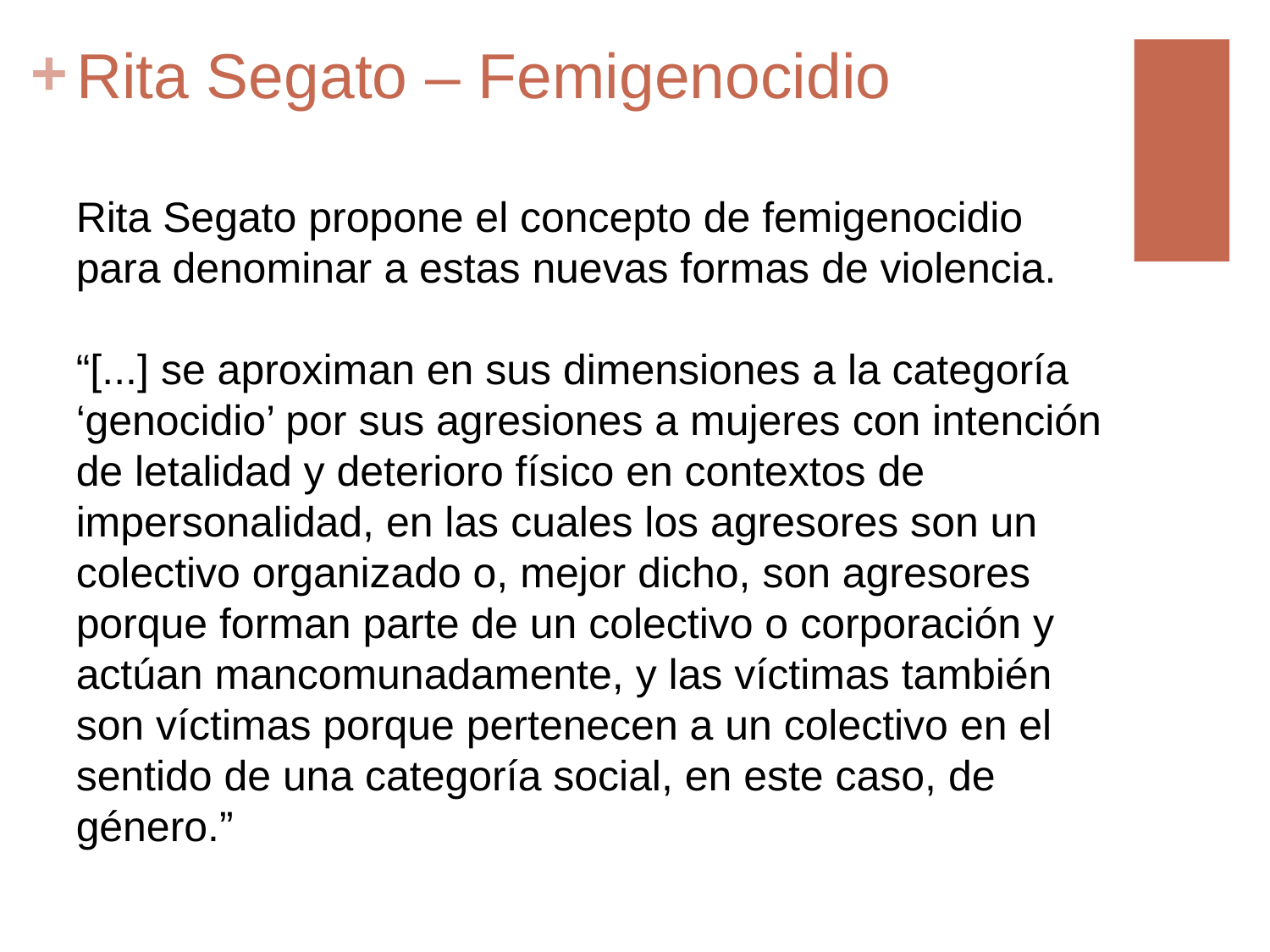

# Rita Segato – Femigenocidio
Rita Segato propone el concepto de femigenocidio para denominar a estas nuevas formas de violencia.

“[...] se aproximan en sus dimensiones a la categoría ‘genocidio’ por sus agresiones a mujeres con intención de letalidad y deterioro físico en contextos de impersonalidad, en las cuales los agresores son un colectivo organizado o, mejor dicho, son agresores porque forman parte de un colectivo o corporación y actúan mancomunadamente, y las víctimas también son víctimas porque pertenecen a un colectivo en el sentido de una categoría social, en este caso, de género.”